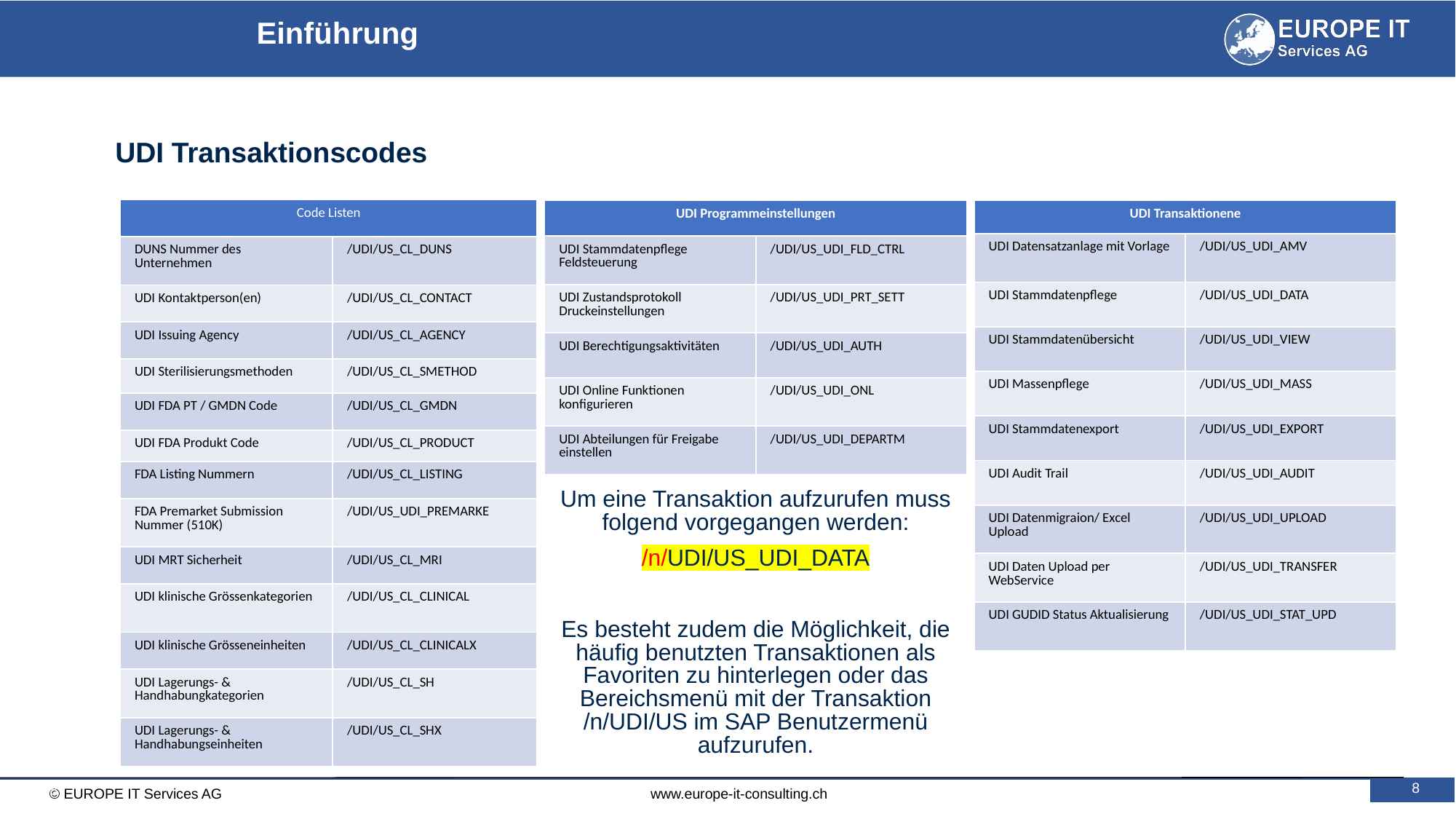

Einführung
UDI Transaktionscodes

| Code Listen |  |
| --- | --- |
| DUNS Nummer des Unternehmen | /UDI/US\_CL\_DUNS |
| UDI Kontaktperson(en) | /UDI/US\_CL\_CONTACT |
| UDI Issuing Agency | /UDI/US\_CL\_AGENCY |
| UDI Sterilisierungsmethoden | /UDI/US\_CL\_SMETHOD |
| UDI FDA PT / GMDN Code | /UDI/US\_CL\_GMDN |
| UDI FDA Produkt Code | /UDI/US\_CL\_PRODUCT |
| FDA Listing Nummern | /UDI/US\_CL\_LISTING |
| FDA Premarket Submission Nummer (510K) | /UDI/US\_UDI\_PREMARKE |
| UDI MRT Sicherheit | /UDI/US\_CL\_MRI |
| UDI klinische Grössenkategorien | /UDI/US\_CL\_CLINICAL |
| UDI klinische Grösseneinheiten | /UDI/US\_CL\_CLINICALX |
| UDI Lagerungs- & Handhabungkategorien | /UDI/US\_CL\_SH |
| UDI Lagerungs- & Handhabungseinheiten | /UDI/US\_CL\_SHX |
| UDI Transaktionene |  |
| --- | --- |
| UDI Datensatzanlage mit Vorlage | /UDI/US\_UDI\_AMV |
| UDI Stammdatenpflege | /UDI/US\_UDI\_DATA |
| UDI Stammdatenübersicht | /UDI/US\_UDI\_VIEW |
| UDI Massenpflege | /UDI/US\_UDI\_MASS |
| UDI Stammdatenexport | /UDI/US\_UDI\_EXPORT |
| UDI Audit Trail | /UDI/US\_UDI\_AUDIT |
| UDI Datenmigraion/ Excel Upload | /UDI/US\_UDI\_UPLOAD |
| UDI Daten Upload per WebService | /UDI/US\_UDI\_TRANSFER |
| UDI GUDID Status Aktualisierung | /UDI/US\_UDI\_STAT\_UPD |
| UDI Programmeinstellungen |  |
| --- | --- |
| UDI Stammdatenpflege Feldsteuerung | /UDI/US\_UDI\_FLD\_CTRL |
| UDI Zustandsprotokoll Druckeinstellungen | /UDI/US\_UDI\_PRT\_SETT |
| UDI Berechtigungsaktivitäten | /UDI/US\_UDI\_AUTH |
| UDI Online Funktionen konfigurieren | /UDI/US\_UDI\_ONL |
| UDI Abteilungen für Freigabe einstellen | /UDI/US\_UDI\_DEPARTM |
Um eine Transaktion aufzurufen muss folgend vorgegangen werden:
/n/UDI/US_UDI_DATA

Es besteht zudem die Möglichkeit, die häufig benutzten Transaktionen als Favoriten zu hinterlegen oder das Bereichsmenü mit der Transaktion /n/UDI/US im SAP Benutzermenü aufzurufen.